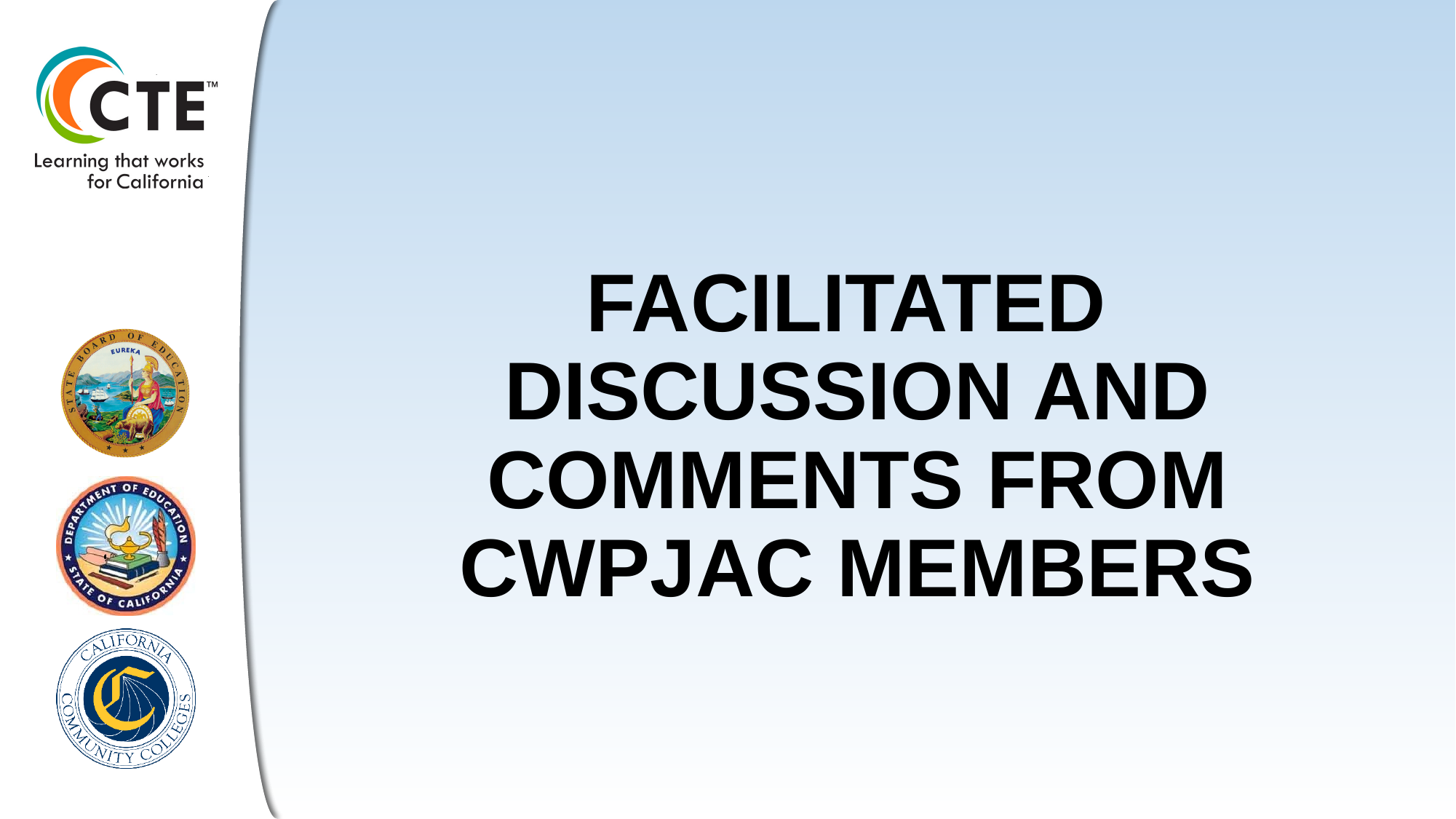

# FACILITATED DISCUSSION AND COMMENTS FROM CWPJAC MEMBERS